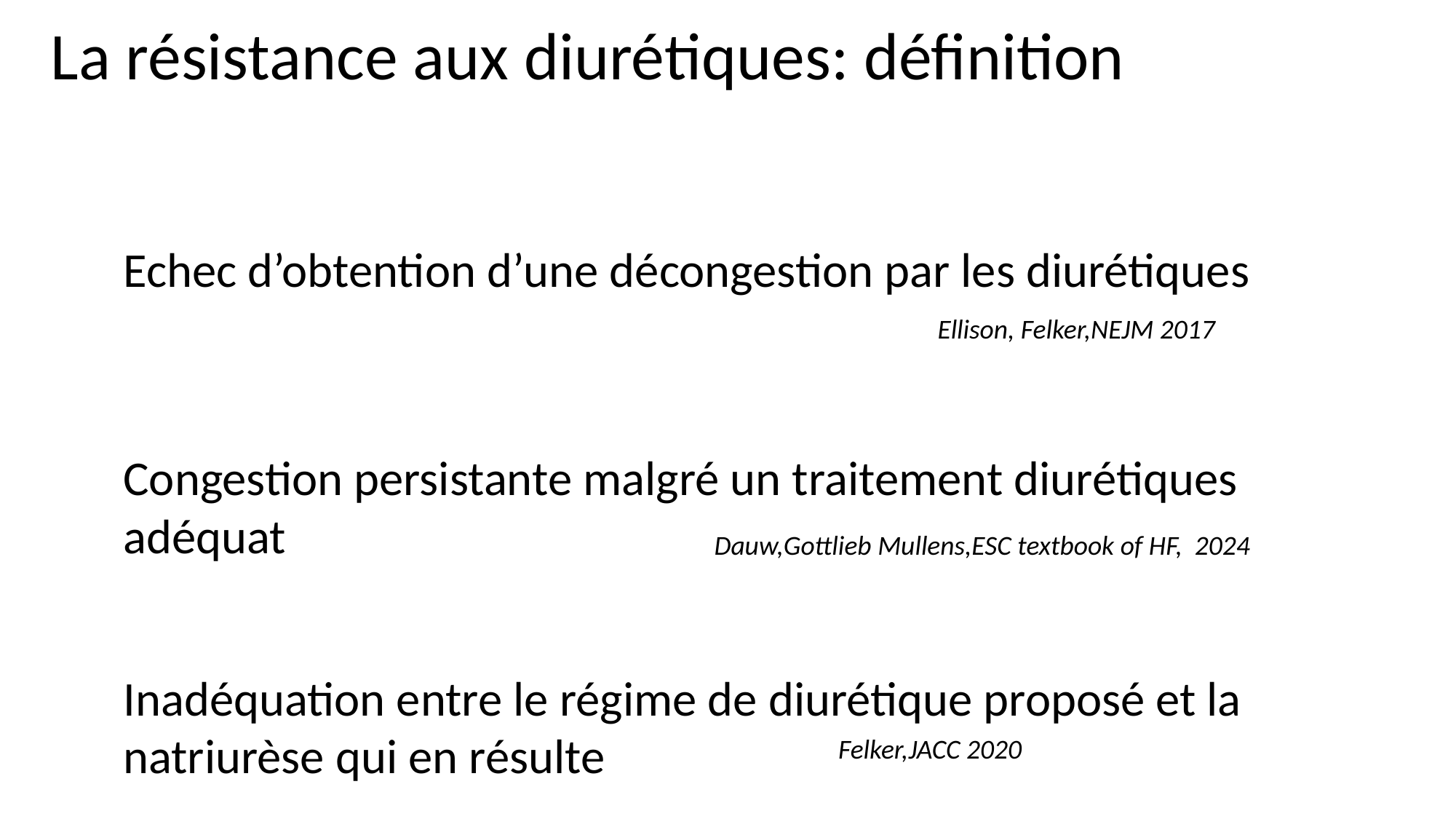

La résistance aux diurétiques: définition
Echec d’obtention d’une décongestion par les diurétiques
Ellison, Felker,NEJM 2017
Congestion persistante malgré un traitement diurétiques adéquat
Dauw,Gottlieb Mullens,ESC textbook of HF,  2024
Inadéquation entre le régime de diurétique proposé et la natriurèse qui en résulte
Felker,JACC 2020